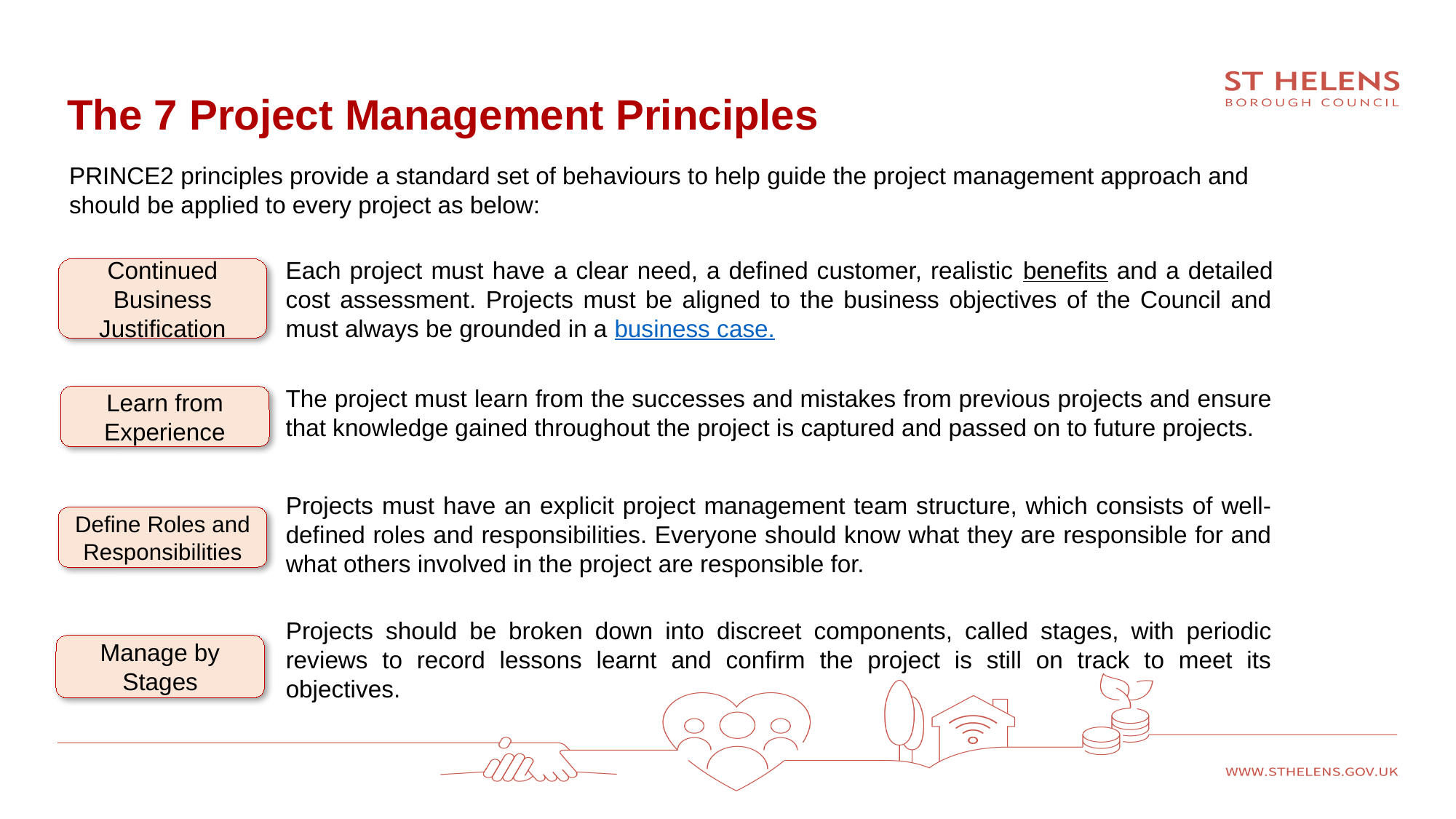

The 7 Project Management Principles
PRINCE2 principles provide a standard set of behaviours to help guide the project management approach and should be applied to every project as below:
Each project must have a clear need, a defined customer, realistic benefits and a detailed cost assessment. Projects must be aligned to the business objectives of the Council and must always be grounded in a business case.
Continued Business Justification
The project must learn from the successes and mistakes from previous projects and ensure that knowledge gained throughout the project is captured and passed on to future projects.
Learn from Experience
Projects must have an explicit project management team structure, which consists of well-defined roles and responsibilities. Everyone should know what they are responsible for and what others involved in the project are responsible for.
Define Roles and Responsibilities
Projects should be broken down into discreet components, called stages, with periodic reviews to record lessons learnt and confirm the project is still on track to meet its objectives.
Manage by Stages